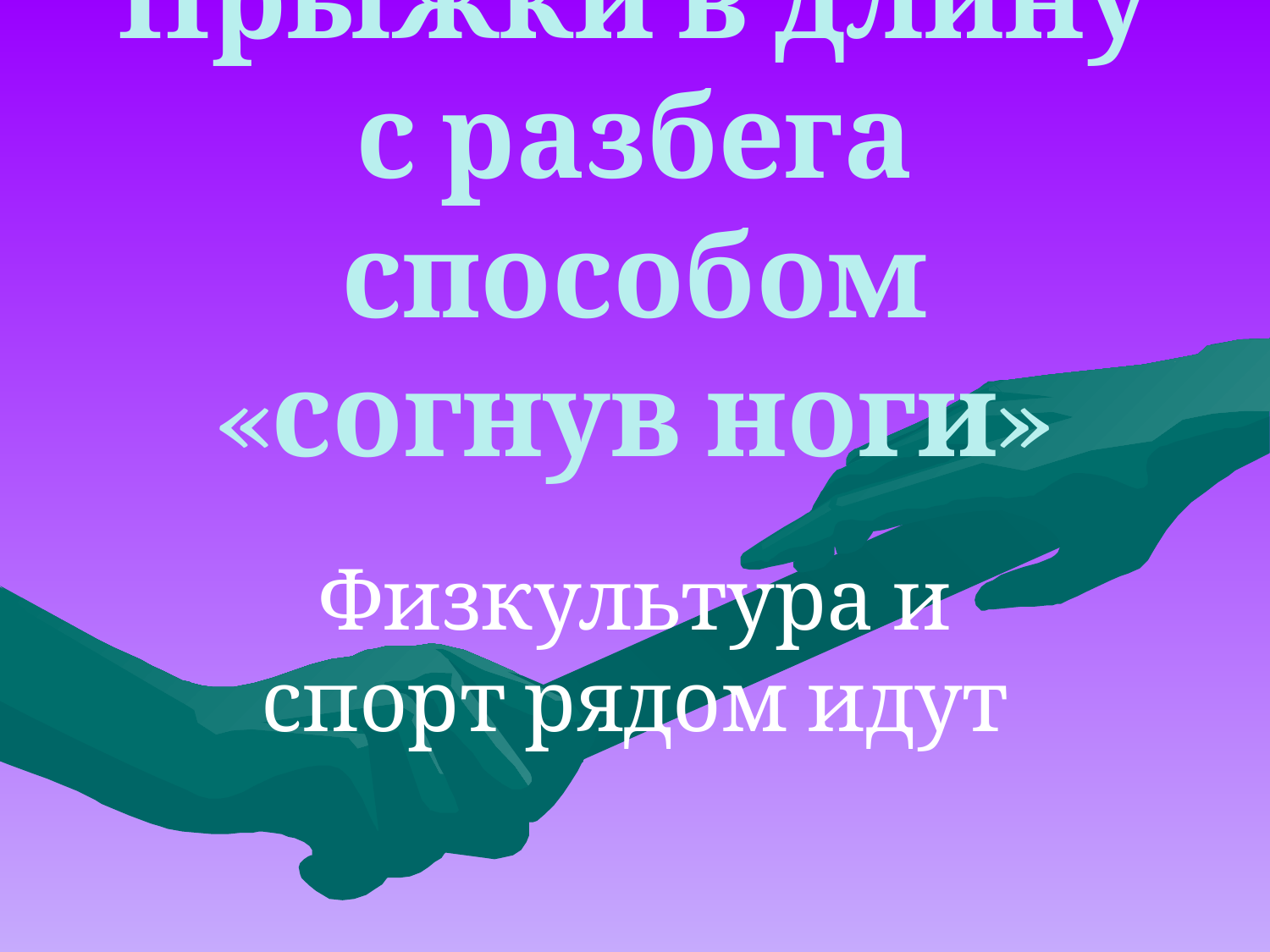

Прыжки в длину с разбега способом «согнув ноги»
Физкультура и спорт рядом идут